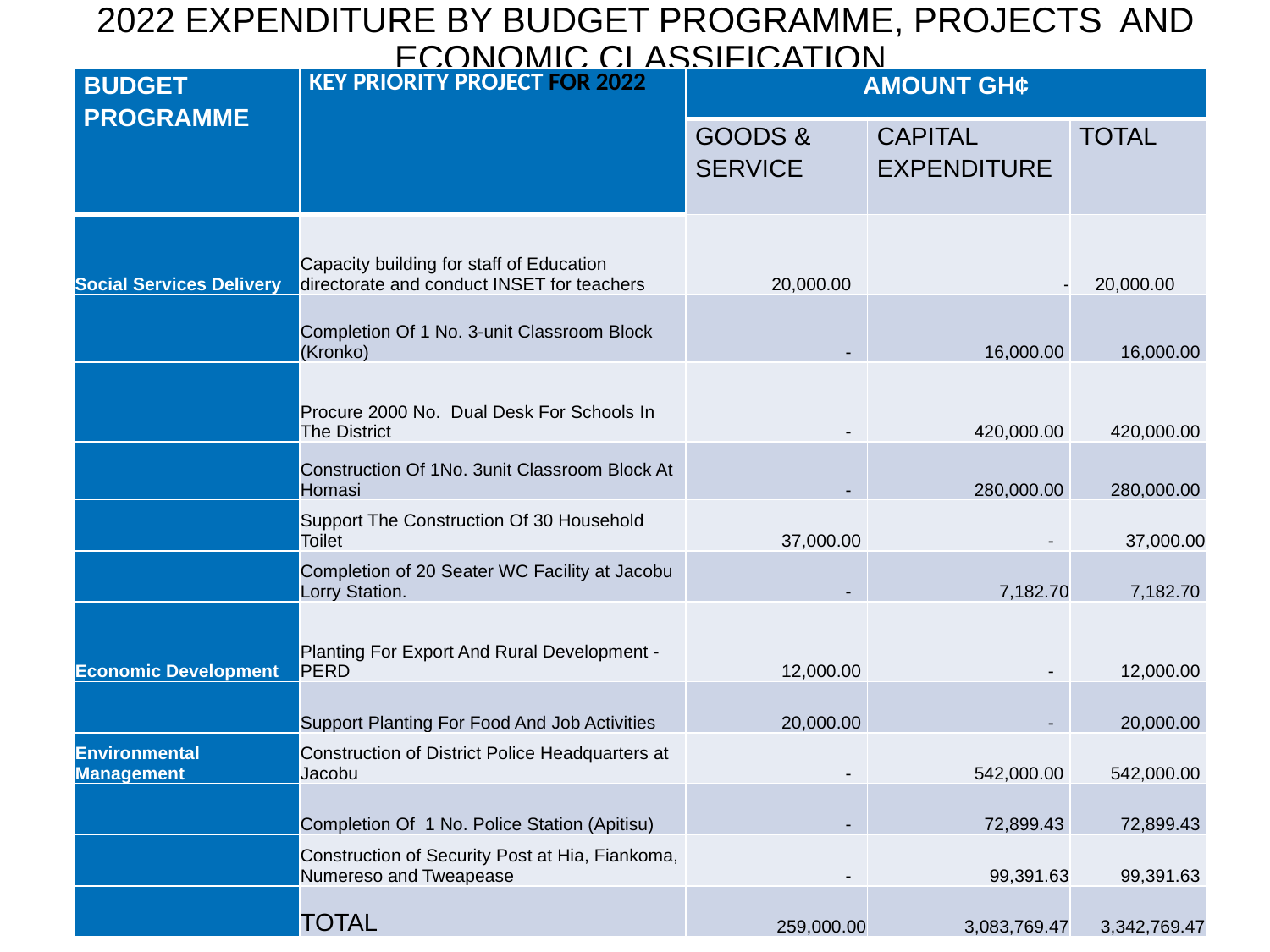

# 2022 EXPENDITURE BY BUDGET PROGRAMME, PROJECTS  AND ECONOMIC CLASSIFICATION
| BUDGET PROGRAMME | KEY PRIORITY PROJECT FOR 2022 | AMOUNT GH¢ |  |  |
| --- | --- | --- | --- | --- |
|  |  | GOODS & SERVICE | CAPITAL EXPENDITURE | TOTAL |
| Social Services Delivery | Capacity building for staff of Education directorate and conduct INSET for teachers | 20,000.00 | - | 20,000.00 |
|  | Completion Of 1 No. 3-unit Classroom Block (Kronko) | - | 16,000.00 | 16,000.00 |
|  | Procure 2000 No. Dual Desk For Schools In The District | - | 420,000.00 | 420,000.00 |
|  | Construction Of 1No. 3unit Classroom Block At Homasi | - | 280,000.00 | 280,000.00 |
|  | Support The Construction Of 30 Household Toilet | 37,000.00 | - | 37,000.00 |
|  | Completion of 20 Seater WC Facility at Jacobu Lorry Station. | - | 7,182.70 | 7,182.70 |
| Economic Development | Planting For Export And Rural Development - PERD | 12,000.00 | - | 12,000.00 |
|  | Support Planting For Food And Job Activities | 20,000.00 | - | 20,000.00 |
| Environmental Management | Construction of District Police Headquarters at Jacobu | - | 542,000.00 | 542,000.00 |
|  | Completion Of 1 No. Police Station (Apitisu) | - | 72,899.43 | 72,899.43 |
|  | Construction of Security Post at Hia, Fiankoma, Numereso and Tweapease | - | 99,391.63 | 99,391.63 |
|  | TOTAL | 259,000.00 | 3,083,769.47 | 3,342,769.47 |
46